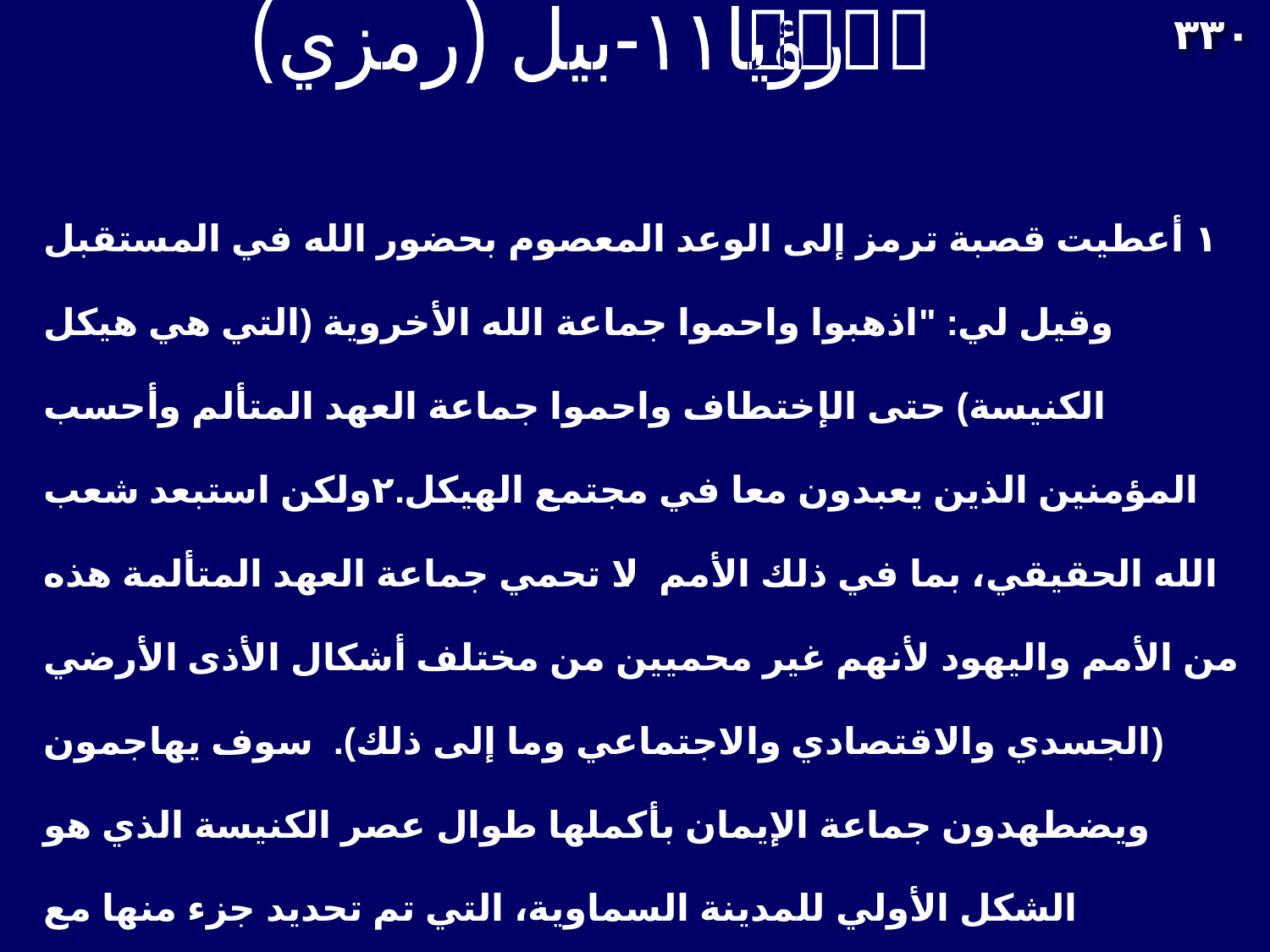

# Symbolic Summary (Beale)
رؤيا ١١-بيل (رمزي)
٣٣٠
١ أعطيت قصبة ترمز إلى الوعد المعصوم بحضور الله في المستقبل وقيل لي: "اذهبوا واحموا جماعة الله الأخروية (التي هي هيكل الكنيسة) حتى الإختطاف واحموا جماعة العهد المتألم وأحسب المؤمنين الذين يعبدون معا في مجتمع الهيكل.٢ولكن استبعد شعب الله الحقيقي، بما في ذلك الأمم. لا تحمي جماعة العهد المتألمة هذه من الأمم واليهود لأنهم غير محميين من مختلف أشكال الأذى الأرضي (الجسدي والاقتصادي والاجتماعي وما إلى ذلك).  سوف يهاجمون ويضطهدون جماعة الإيمان بأكملها طوال عصر الكنيسة الذي هو الشكل الأولي للمدينة السماوية، التي تم تحديد جزء منها مع المؤمنين الذين يعيشون على الأرض خلال فترة الضيقة الأخروي.  ٣وسأعطى السلطة للكنيسة، وهذه الجماعة الإيمانية كلها سوف تتنبأ عن فترة الضيقة العظيمة الأخروي... [ولكن بعد قتلهم] ٨جثثهم سوف ترقد في شارع بابل أو روما مما يعني العالم الشرير [ثم سوف يتلقون] ١١-١٢ إضفاء الشرعية الإلهية على الدعوة النبوية.